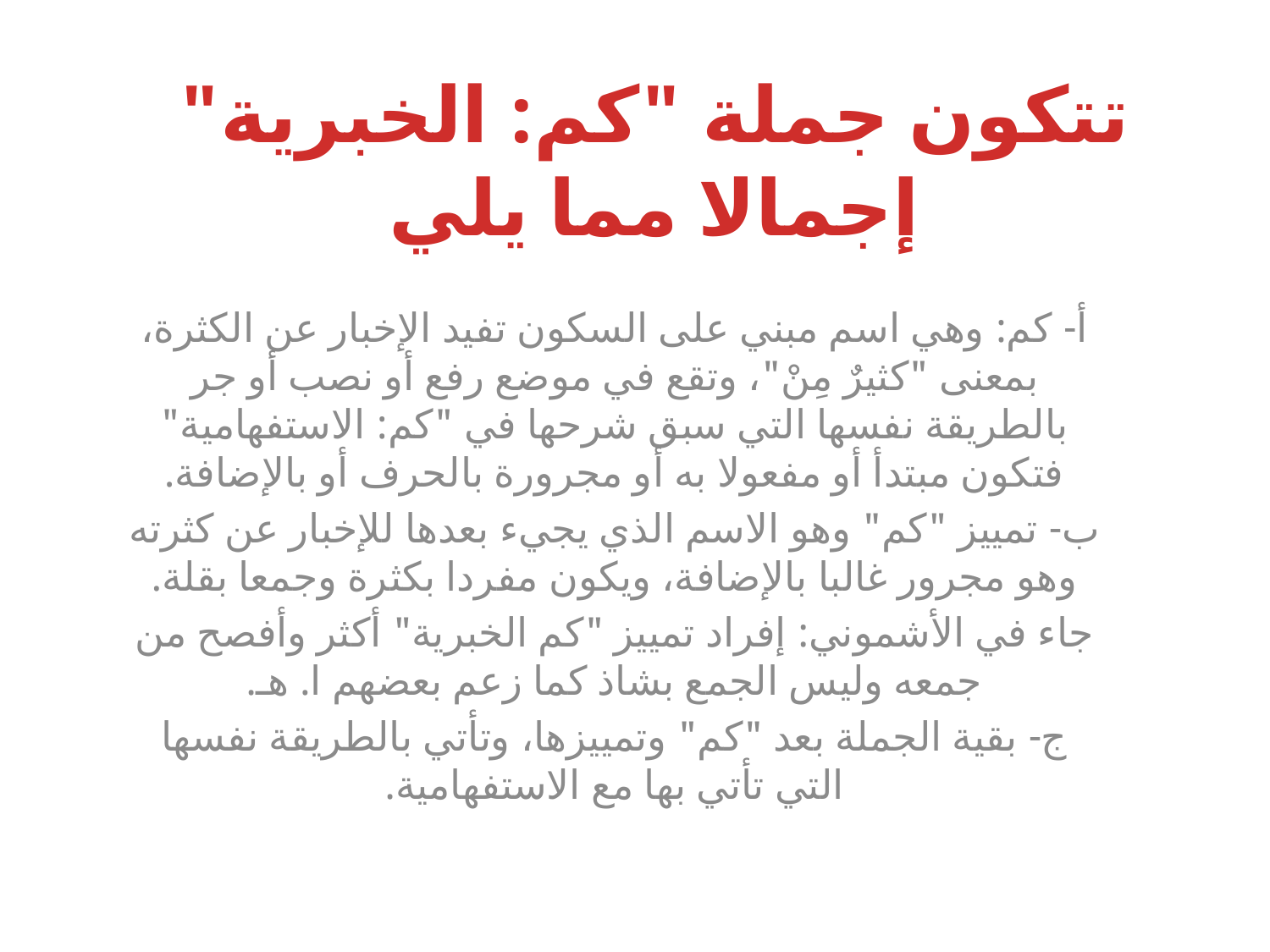

# تتكون جملة "كم: الخبرية" إجمالا مما يلي
أ- كم: وهي اسم مبني على السكون تفيد الإخبار عن الكثرة، بمعنى "كثيرٌ مِنْ"، وتقع في موضع رفع أو نصب أو جر بالطريقة نفسها التي سبق شرحها في "كم: الاستفهامية" فتكون مبتدأ أو مفعولا به أو مجرورة بالحرف أو بالإضافة.
ب- تمييز "كم" وهو الاسم الذي يجيء بعدها للإخبار عن كثرته وهو مجرور غالبا بالإضافة، ويكون مفردا بكثرة وجمعا بقلة.
جاء في الأشموني: إفراد تمييز "كم الخبرية" أكثر وأفصح من جمعه وليس الجمع بشاذ كما زعم بعضهم ا. هـ.
ج- بقية الجملة بعد "كم" وتمييزها، وتأتي بالطريقة نفسها التي تأتي بها مع الاستفهامية.